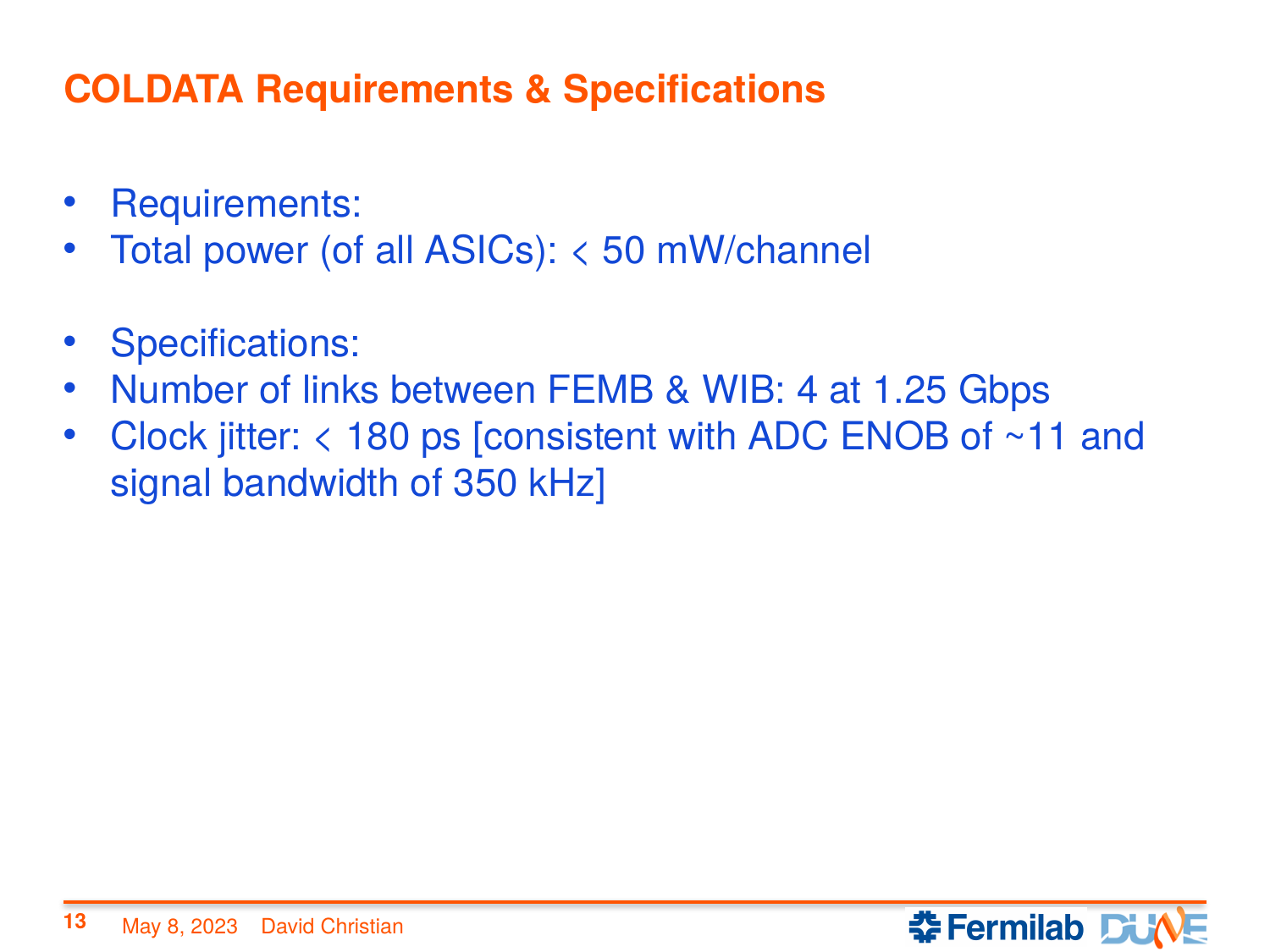

# COLDATA Requirements & Specifications
Requirements:
Total power (of all ASICs): < 50 mW/channel

Specifications:
Number of links between FEMB & WIB: 4 at 1.25 Gbps
Clock jitter: < 180 ps [consistent with ADC ENOB of ~11 and signal bandwidth of 350 kHz]

13
May 8, 2023
David Christian